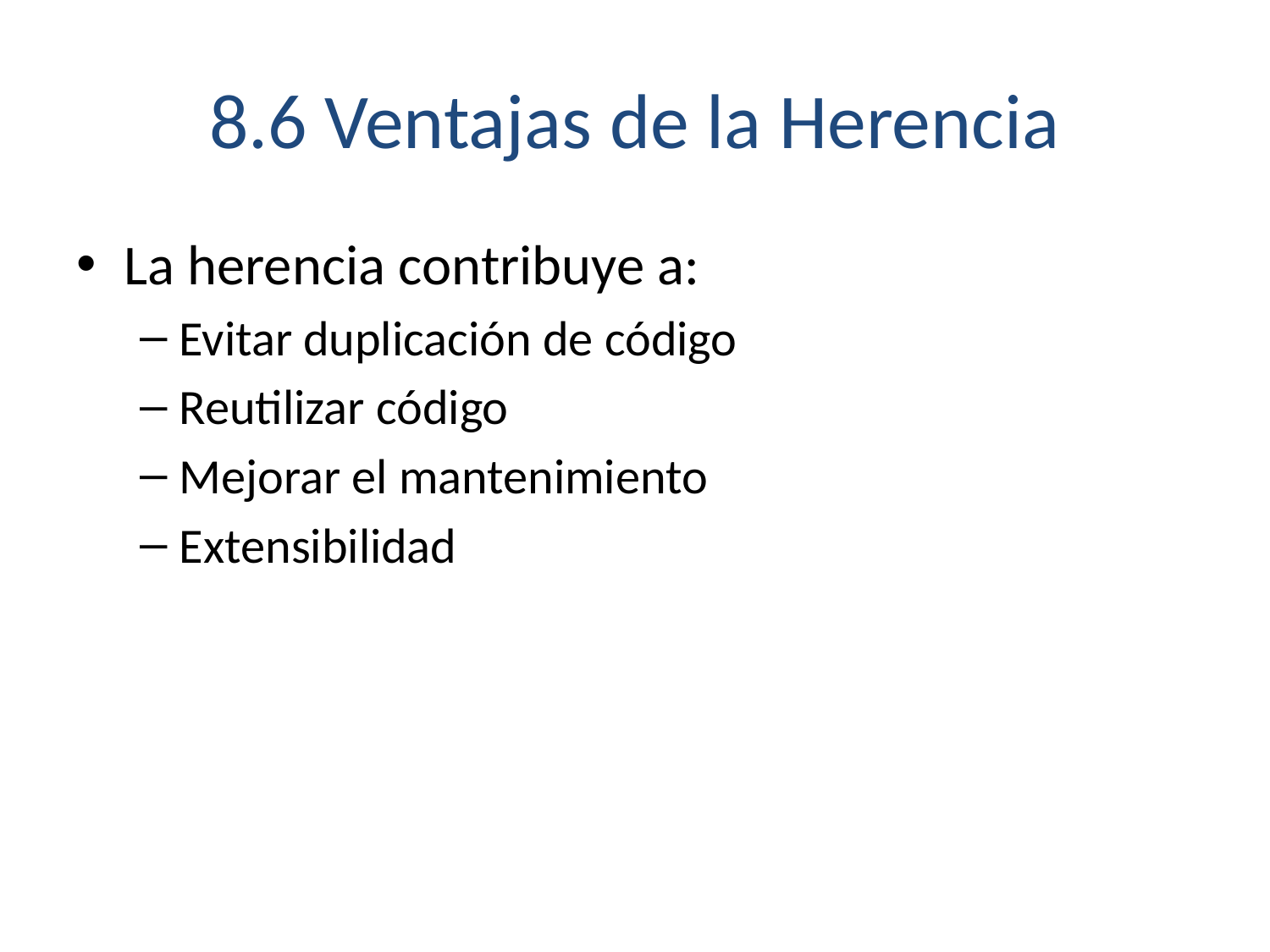

# 8.6 Ventajas de la Herencia
La herencia contribuye a:
Evitar duplicación de código
Reutilizar código
Mejorar el mantenimiento
Extensibilidad